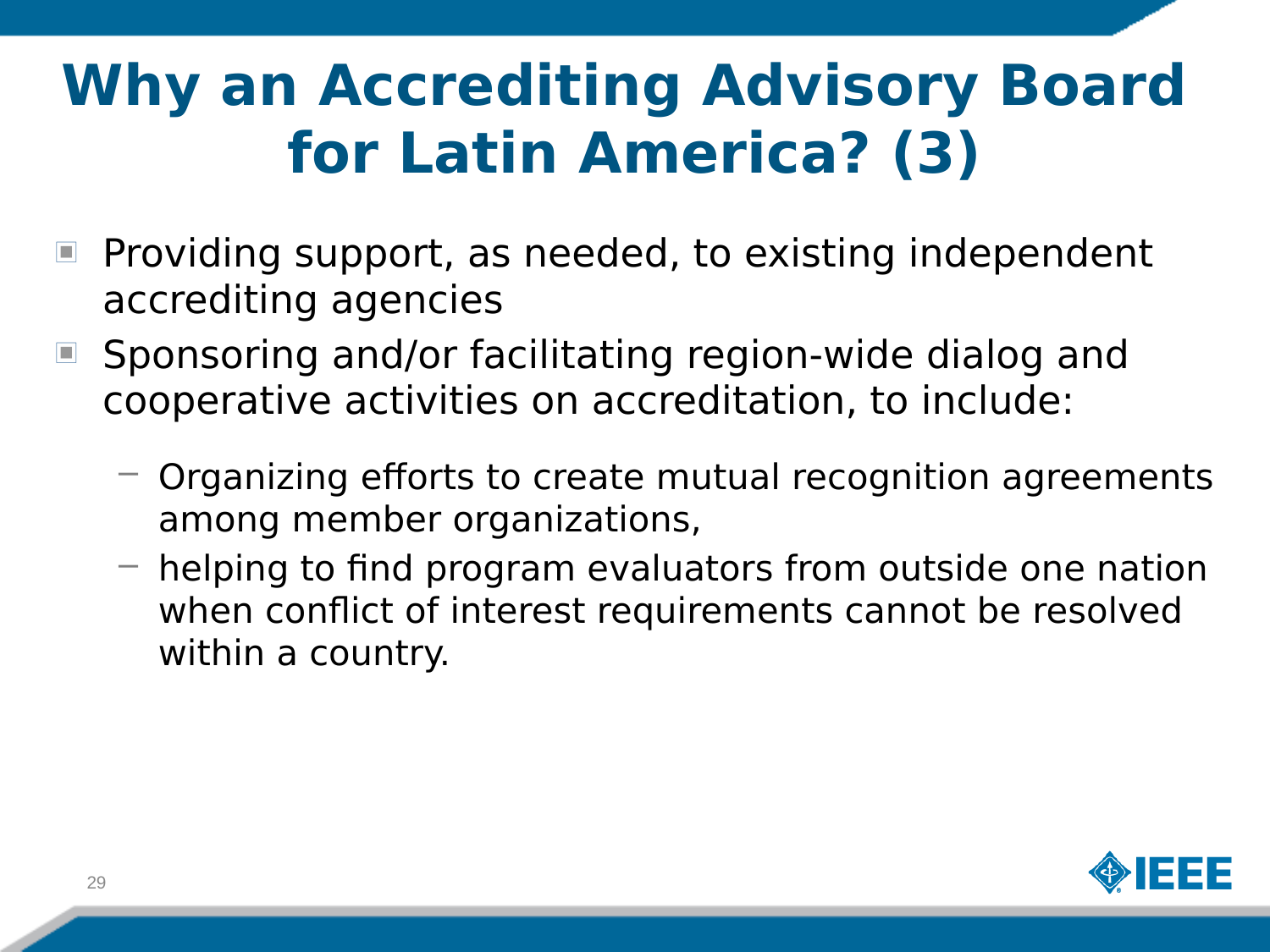

# Why an Accrediting Advisory Board for Latin America? (3)
Providing support, as needed, to existing independent accrediting agencies
Sponsoring and/or facilitating region-wide dialog and cooperative activities on accreditation, to include:

Organizing efforts to create mutual recognition agreements among member organizations,
helping to find program evaluators from outside one nation when conflict of interest requirements cannot be resolved within a country.
29